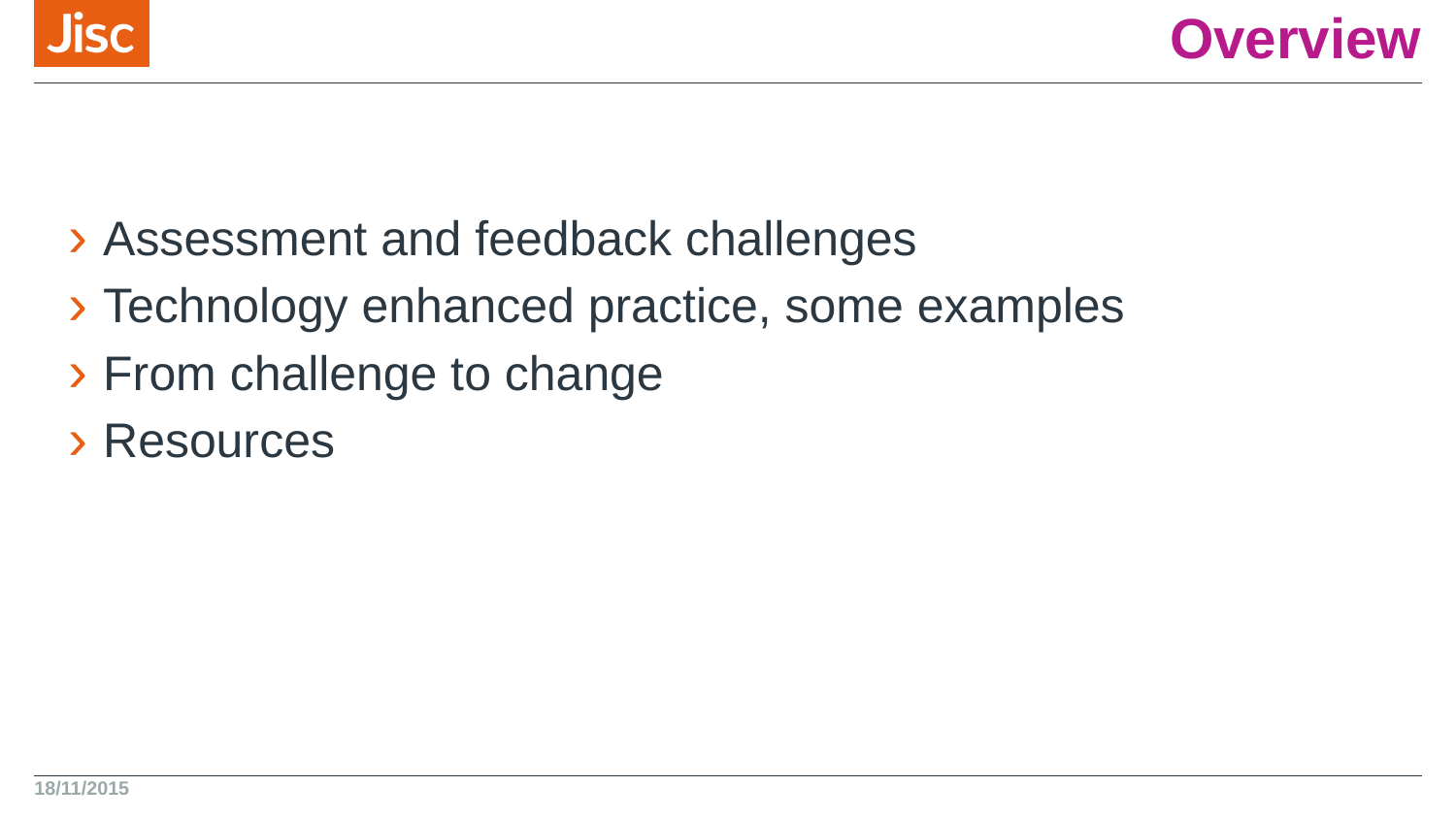

# Overview

Assessment and feedback challenges
Technology enhanced practice, some examples
From challenge to change
Resources

18/11/2015